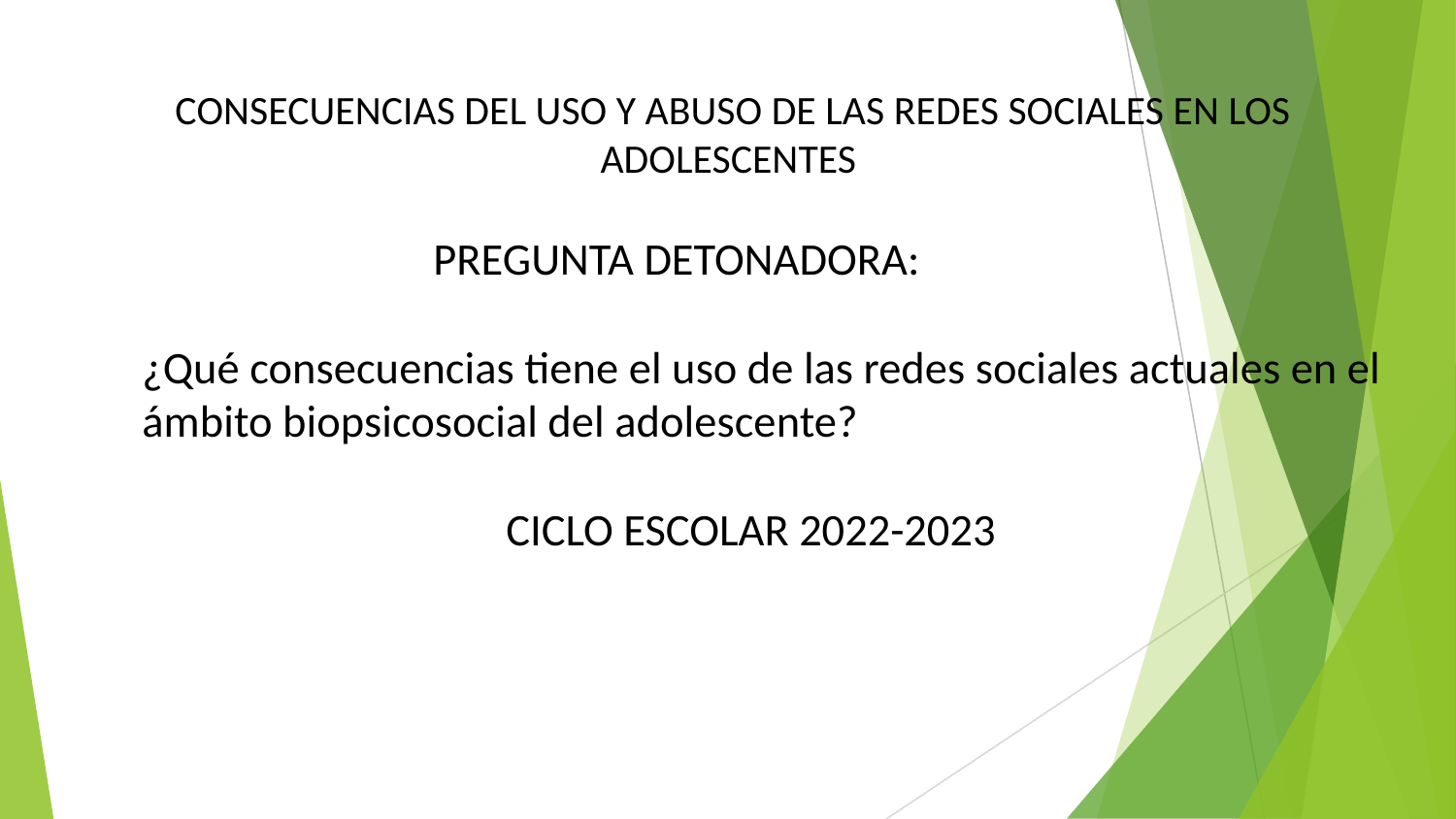

# CONSECUENCIAS DEL USO Y ABUSO DE LAS REDES SOCIALES EN LOS ADOLESCENTES

PREGUNTA DETONADORA:

¿Qué consecuencias tiene el uso de las redes sociales actuales en el ámbito biopsicosocial del adolescente?

CICLO ESCOLAR 2022-2023